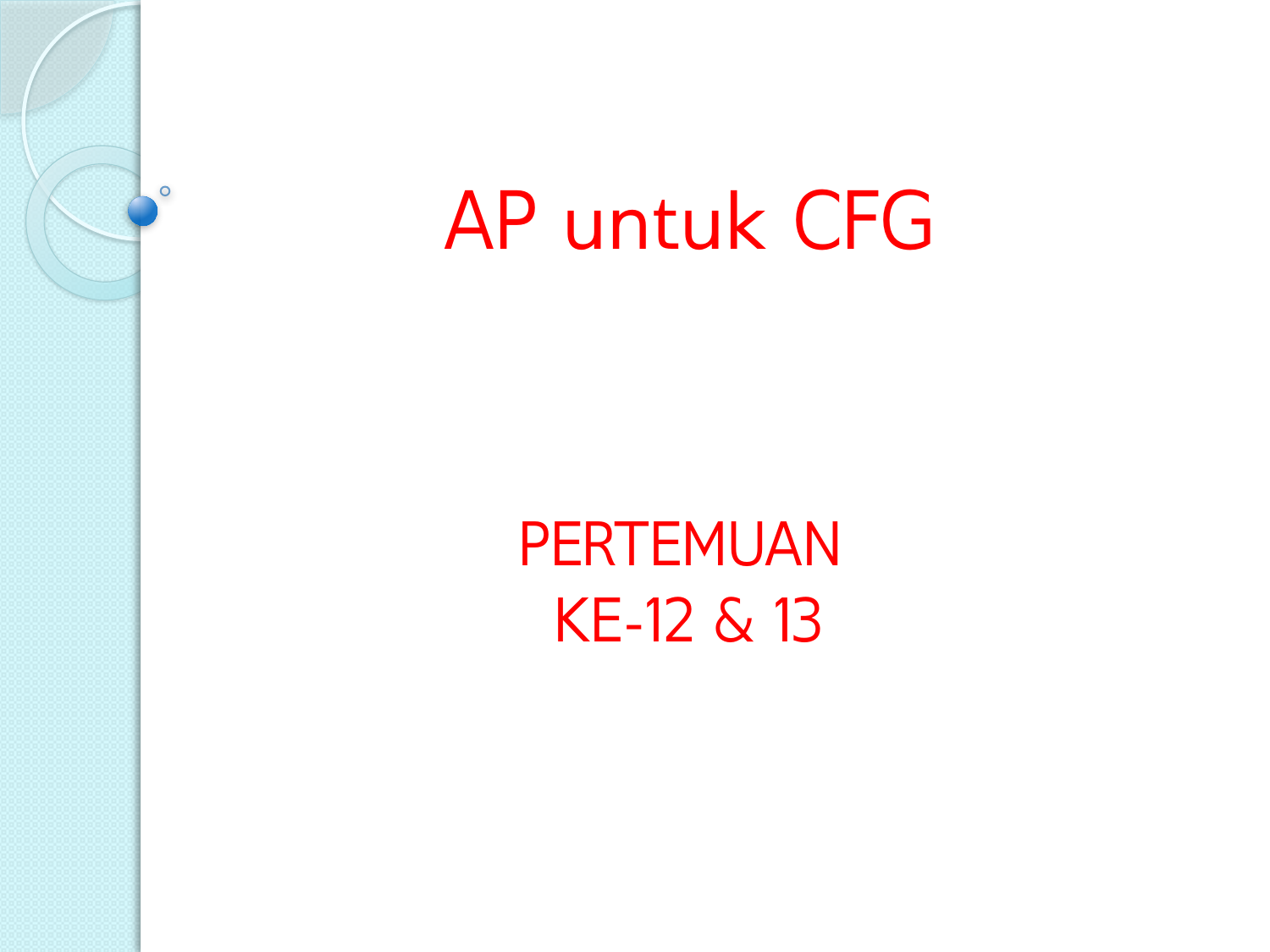

AP untuk CFG
PERTEMUAN
KE-12 & 13